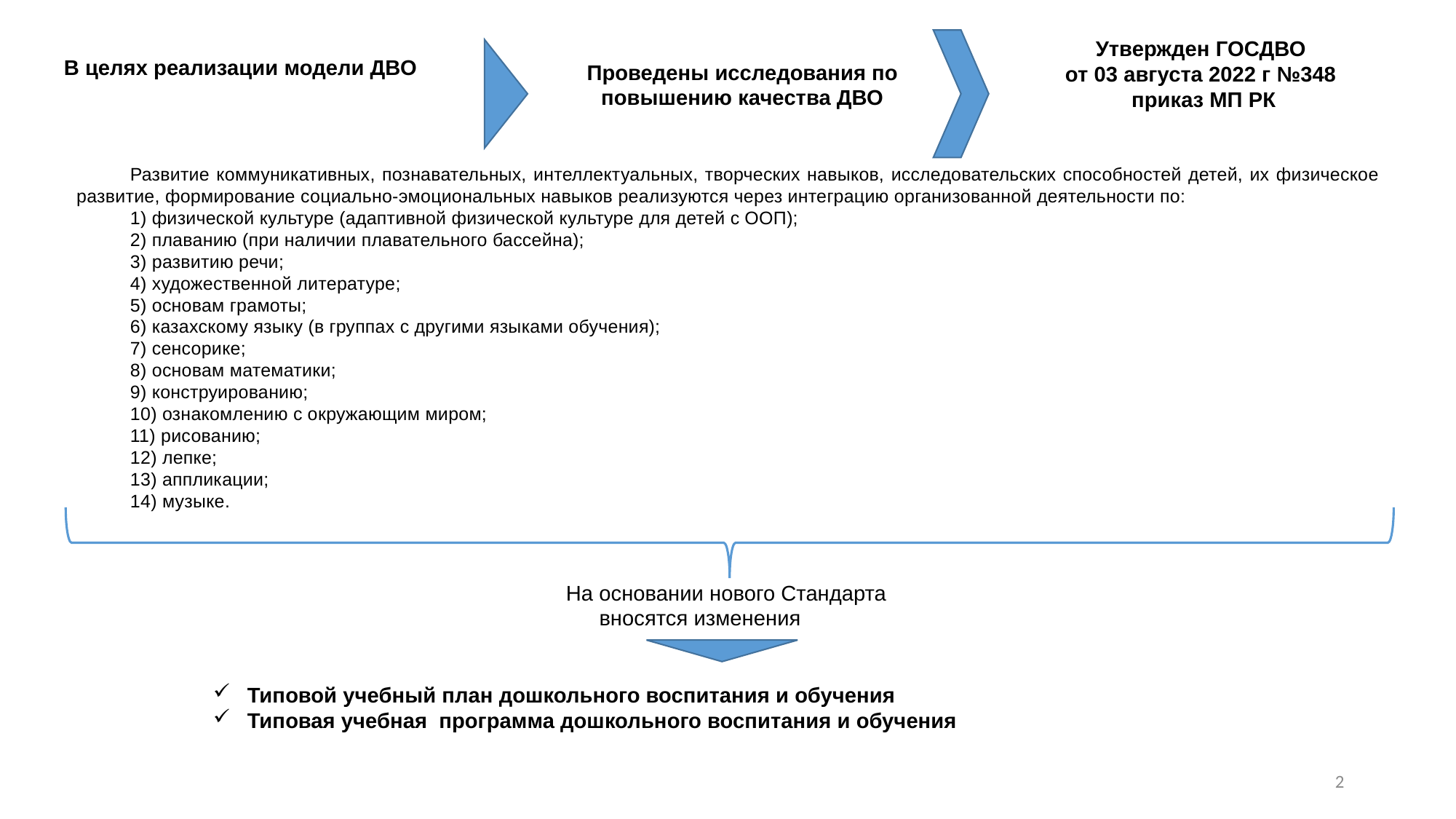

Утвержден ГОСДВО
от 03 августа 2022 г №348
приказ МП РК
В целях реализации модели ДВО
Проведены исследования по повышению качества ДВО

Развитие коммуникативных, познавательных, интеллектуальных, творческих навыков, исследовательских способностей детей, их физическое развитие, формирование социально-эмоциональных навыков реализуются через интеграцию организованной деятельности по:
1) физической культуре (адаптивной физической культуре для детей с ООП);
2) плаванию (при наличии плавательного бассейна);
3) развитию речи;
4) художественной литературе;
5) основам грамоты;
6) казахскому языку (в группах с другими языками обучения);
7) сенсорике;
8) основам математики;
9) конструированию;
10) ознакомлению с окружающим миром;
11) рисованию;
12) лепке;
13) аппликации;
14) музыке.

На основании нового Стандарта
вносятся изменения

Типовой учебный план дошкольного воспитания и обучения
Типовая учебная  программа дошкольного воспитания и обучения
2